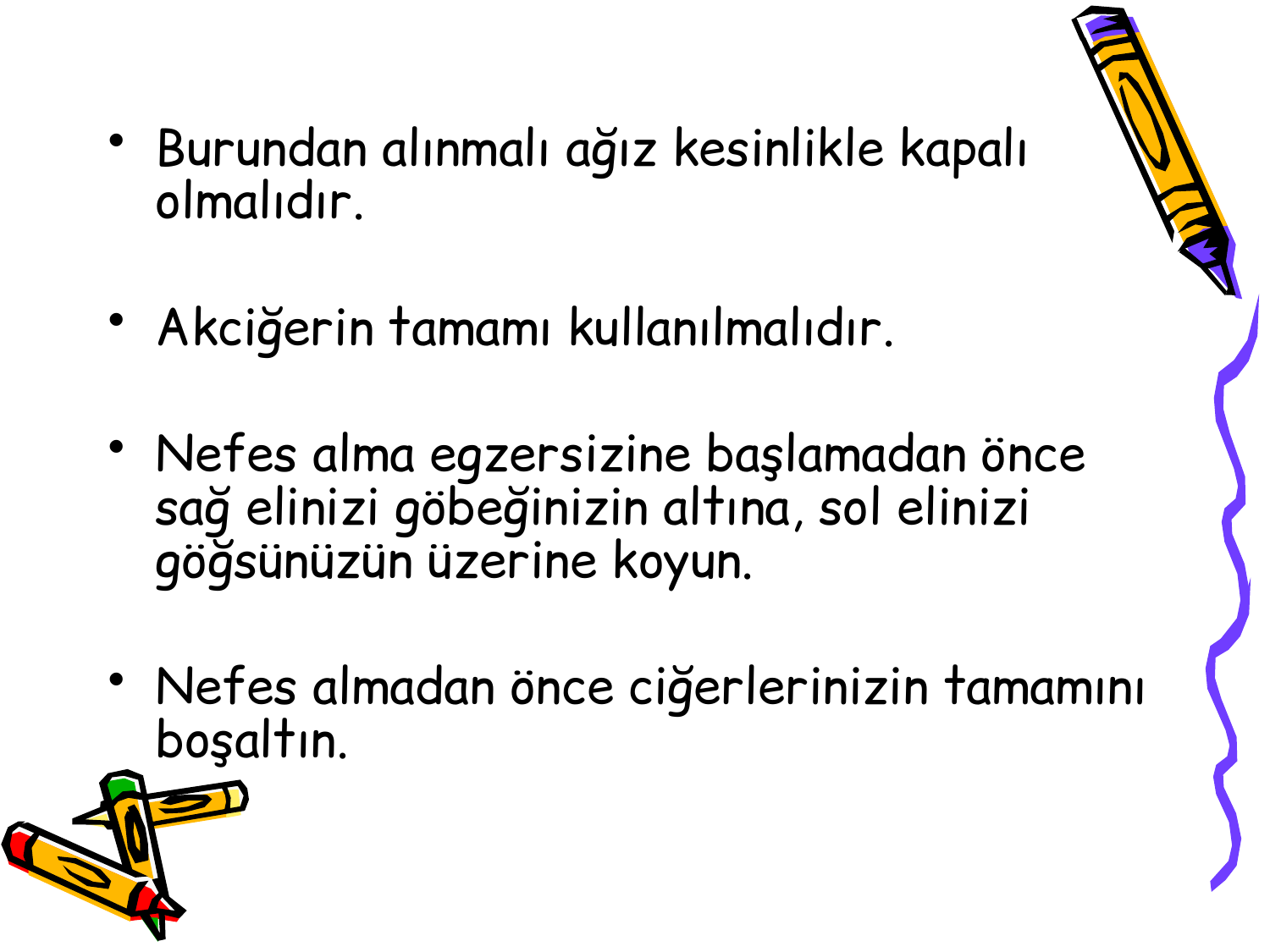

Burundan alınmalı ağız kesinlikle kapalı olmalıdır.

Akciğerin tamamı kullanılmalıdır.

Nefes alma egzersizine başlamadan önce sağ elinizi göbeğinizin altına, sol elinizi göğsünüzün üzerine koyun.

Nefes almadan önce ciğerlerinizin tamamını boşaltın.